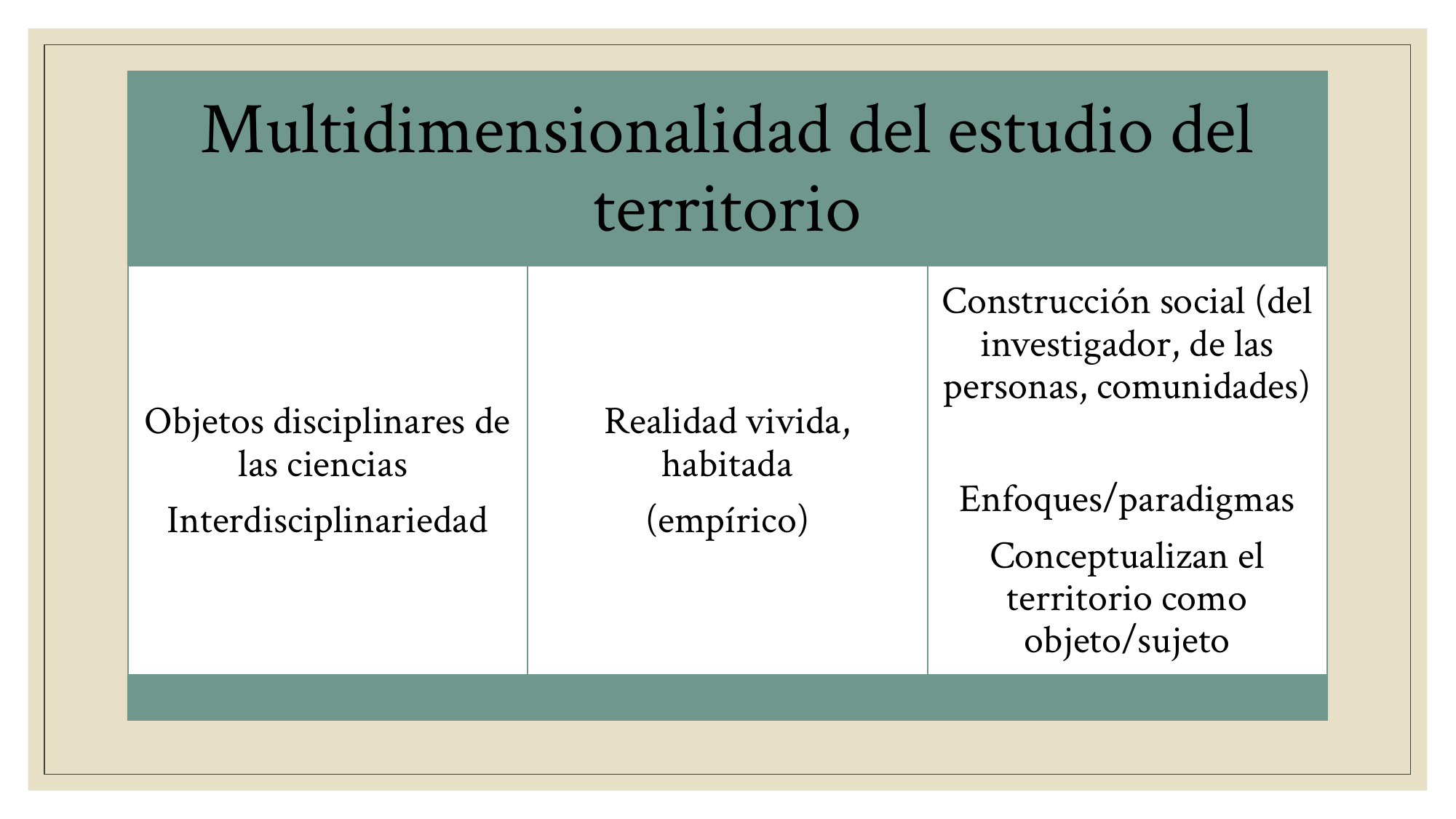

Multidimensionalidad del estudio del territorio
Objetos disciplinares de las ciencias
Interdisciplinariedad
Realidad vivida, habitada
(empírico)
Construcción social (del investigador, de las personas, comunidades)

Enfoques/paradigmas
Conceptualizan el territorio como objeto/sujeto